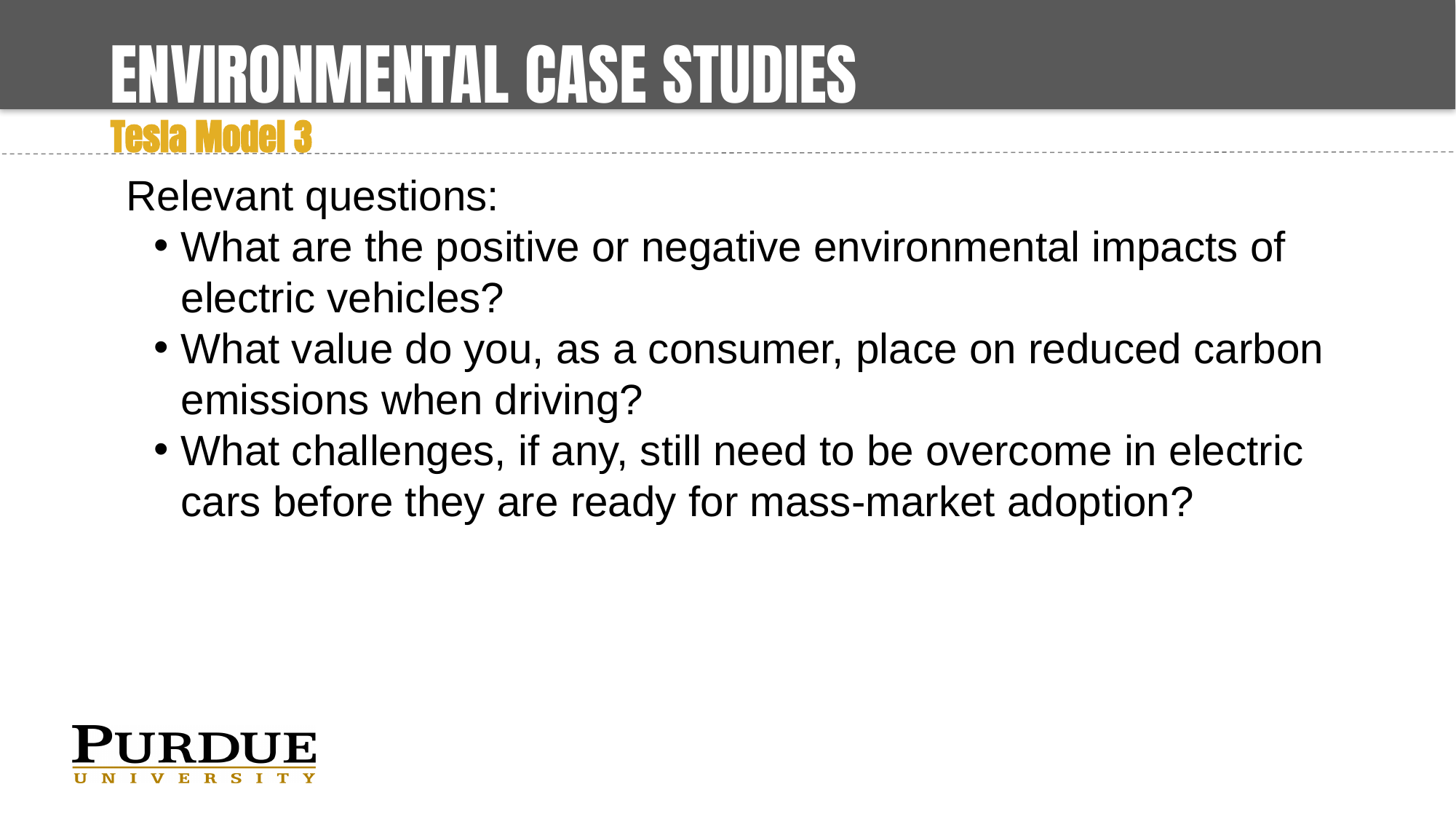

# Environmental Case Studies
Tesla Model 3
Relevant questions:
What are the positive or negative environmental impacts of electric vehicles?
What value do you, as a consumer, place on reduced carbon emissions when driving?
What challenges, if any, still need to be overcome in electric cars before they are ready for mass-market adoption?